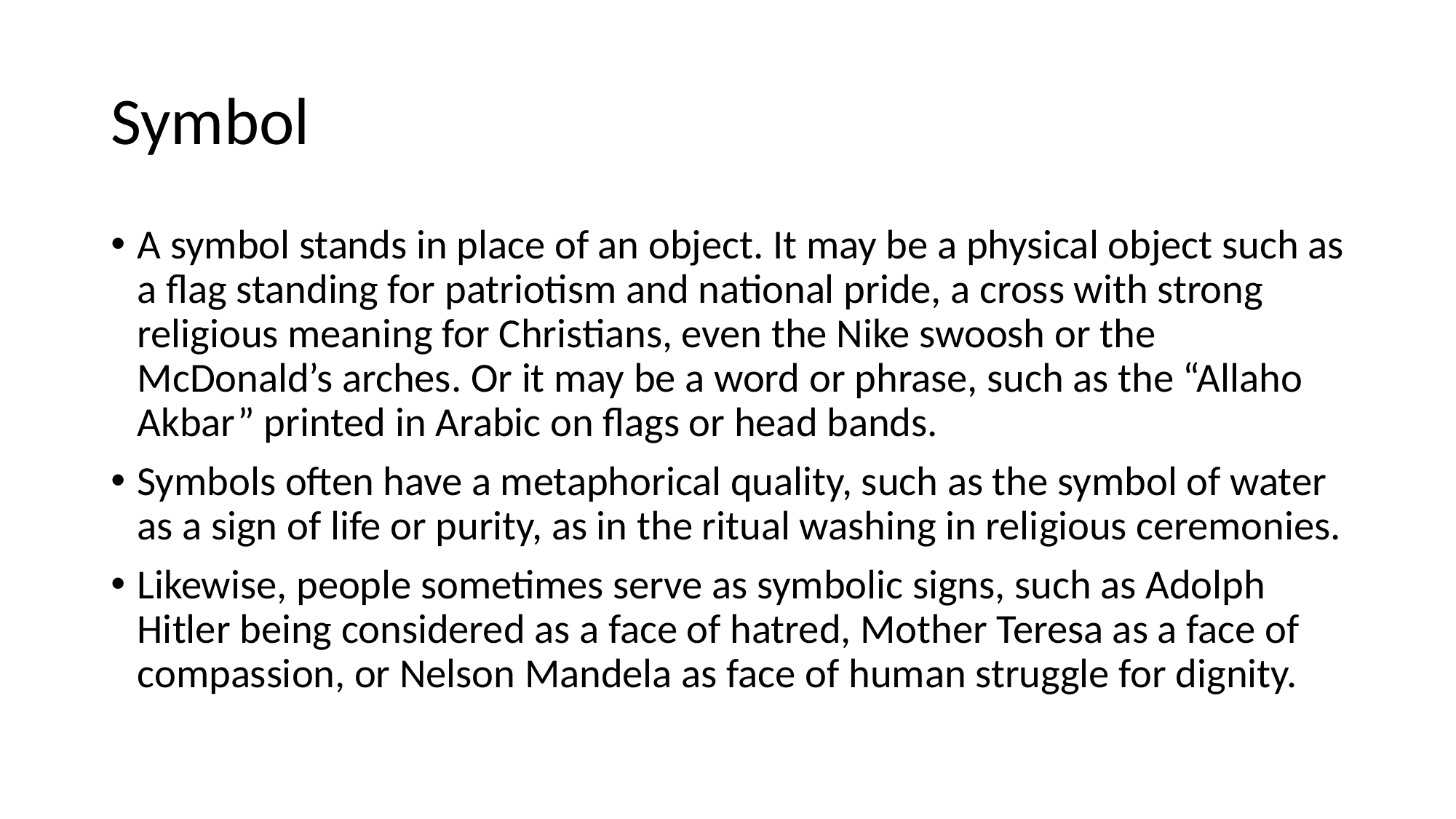

# Symbol
A symbol stands in place of an object. It may be a physical object such as a flag standing for patriotism and national pride, a cross with strong religious meaning for Christians, even the Nike swoosh or the McDonald’s arches. Or it may be a word or phrase, such as the “Allaho Akbar” printed in Arabic on flags or head bands.
Symbols often have a metaphorical quality, such as the symbol of water as a sign of life or purity, as in the ritual washing in religious ceremonies.
Likewise, people sometimes serve as symbolic signs, such as Adolph Hitler being considered as a face of hatred, Mother Teresa as a face of compassion, or Nelson Mandela as face of human struggle for dignity.